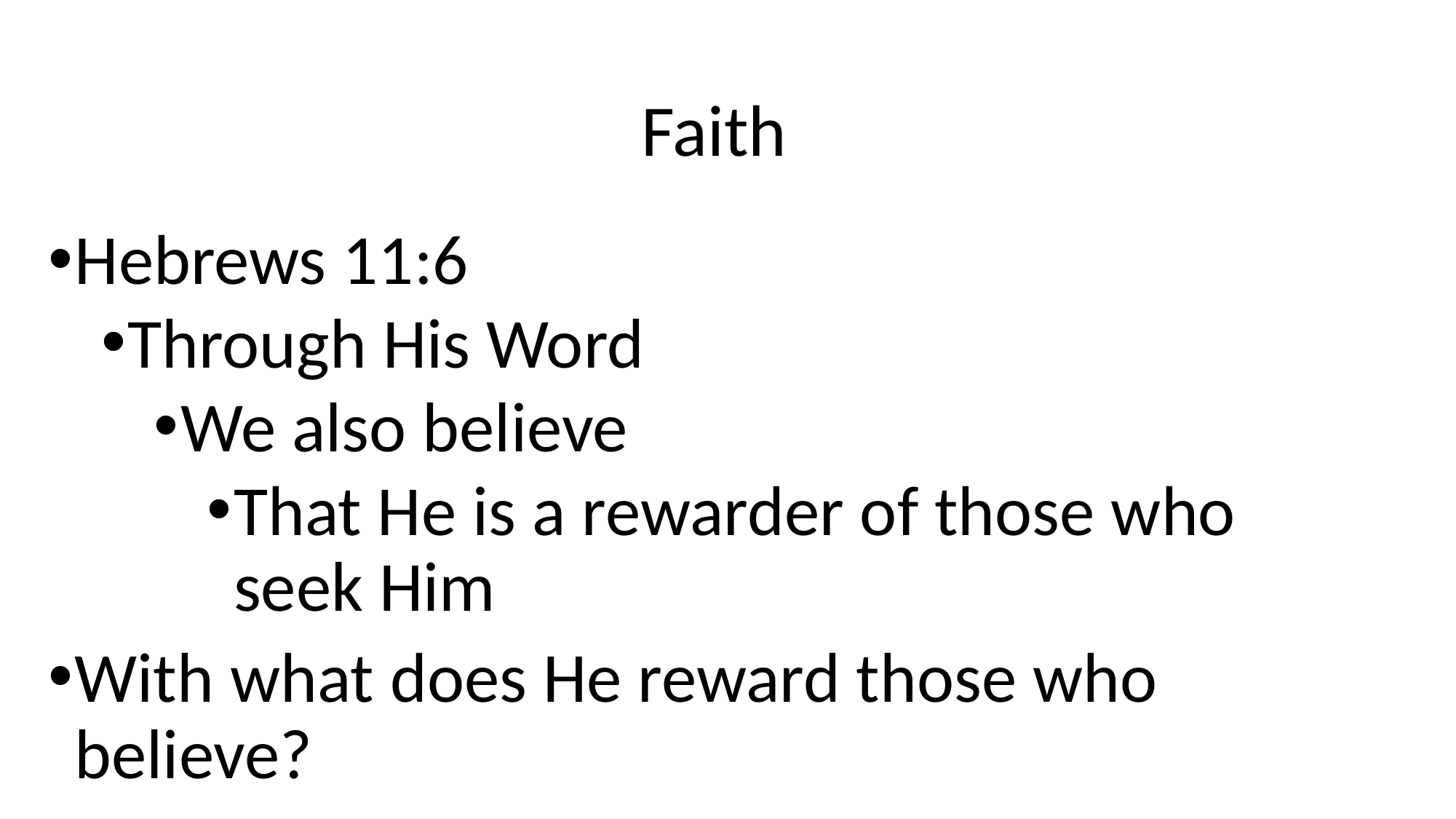

# Faith
Hebrews 11:6
Through His Word
We also believe
That He is a rewarder of those who seek Him
With what does He reward those who believe?